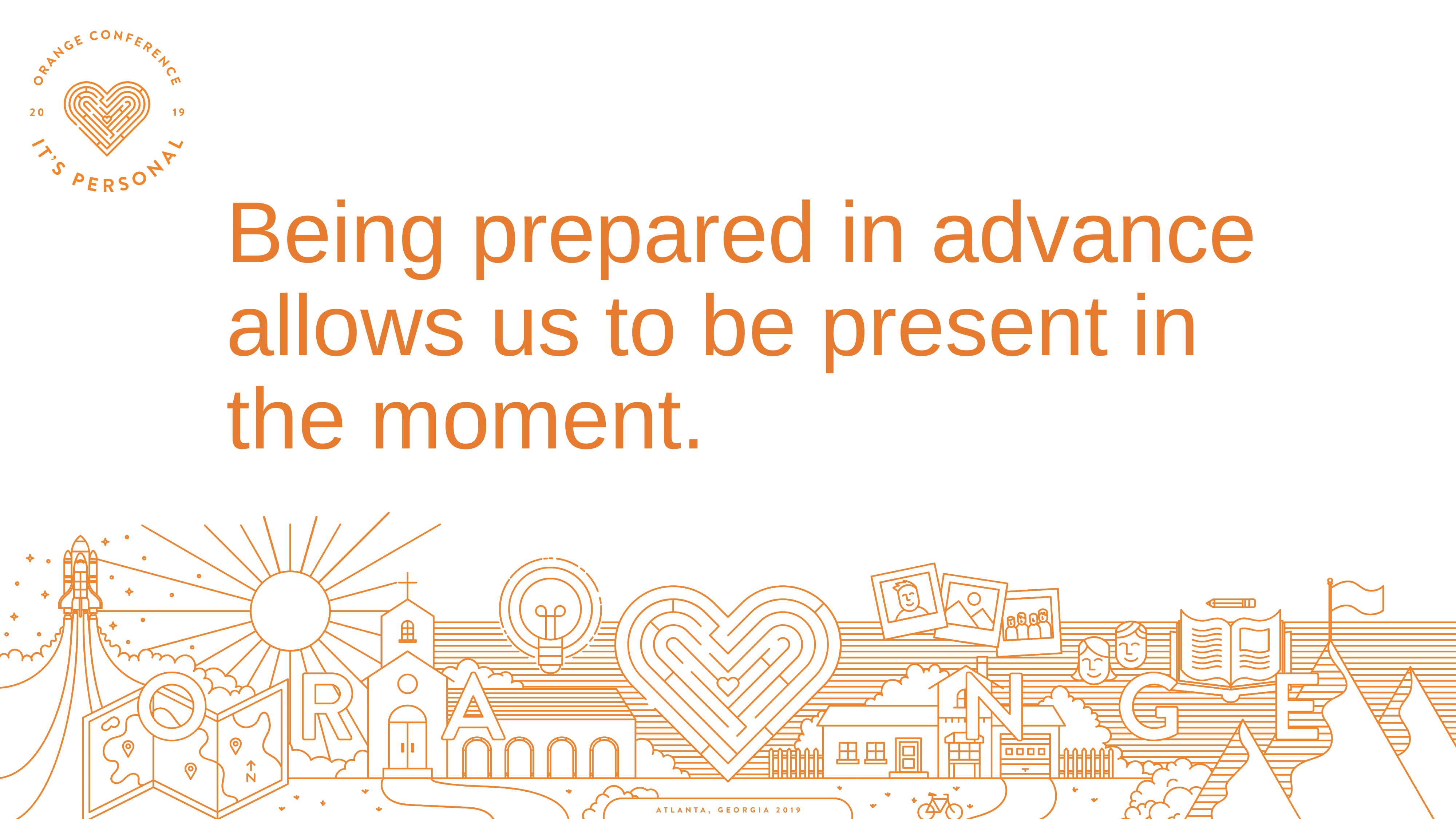

Being prepared in advance allows us to be present in the moment.